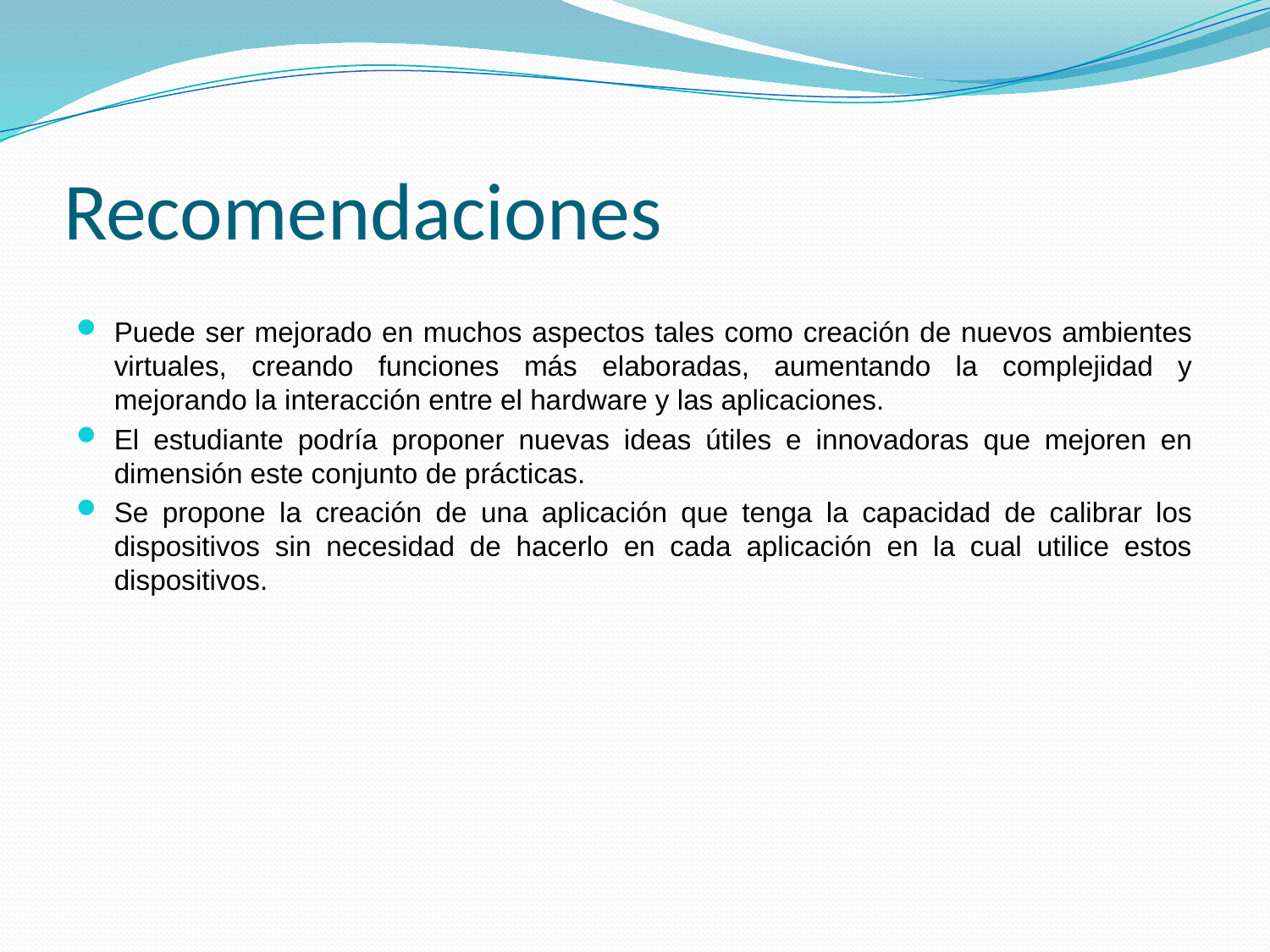

# Recomendaciones

Puede ser mejorado en muchos aspectos tales como creación de nuevos ambientes virtuales, creando funciones más elaboradas, aumentando la complejidad y mejorando la interacción entre el hardware y las aplicaciones.
El estudiante podría proponer nuevas ideas útiles e innovadoras que mejoren en dimensión este conjunto de prácticas.
Se propone la creación de una aplicación que tenga la capacidad de calibrar los dispositivos sin necesidad de hacerlo en cada aplicación en la cual utilice estos dispositivos.